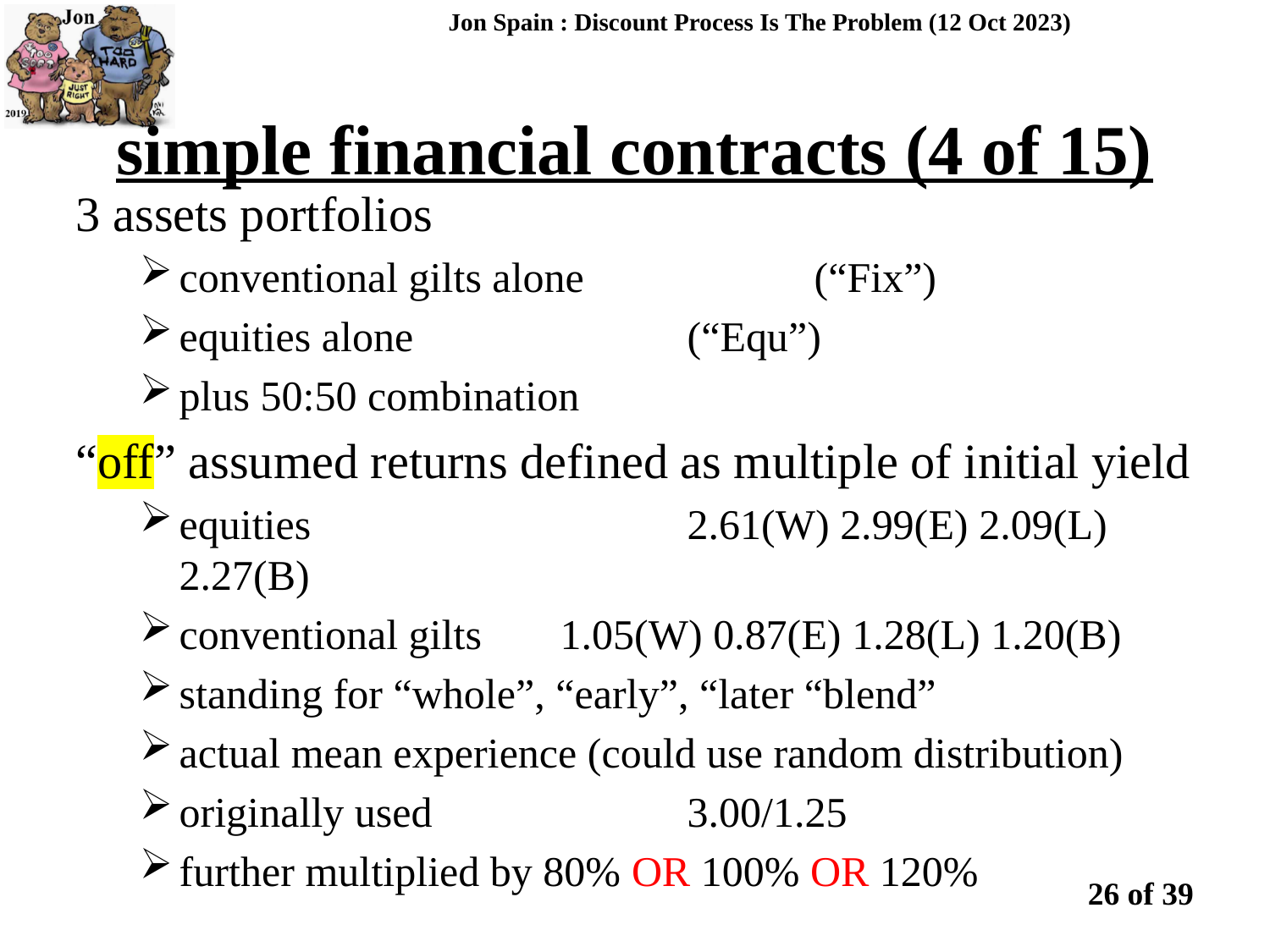

Jon Spain : Discount Process Is The Problem (12 Oct 2023)
simple financial contracts (4 of 15)
3 assets portfolios
conventional gilts alone		(“Fix”)
equities alone			(“Equ”)
plus 50:50 combination
“off” assumed returns defined as multiple of initial yield
equities 			2.61(W) 2.99(E) 2.09(L) 2.27(B)
conventional gilts    	1.05(W) 0.87(E) 1.28(L) 1.20(B)
standing for “whole”, “early”, “later “blend”
actual mean experience (could use random distribution)
originally used 		3.00/1.25
further multiplied by 80% OR 100% OR 120%

26 of 39